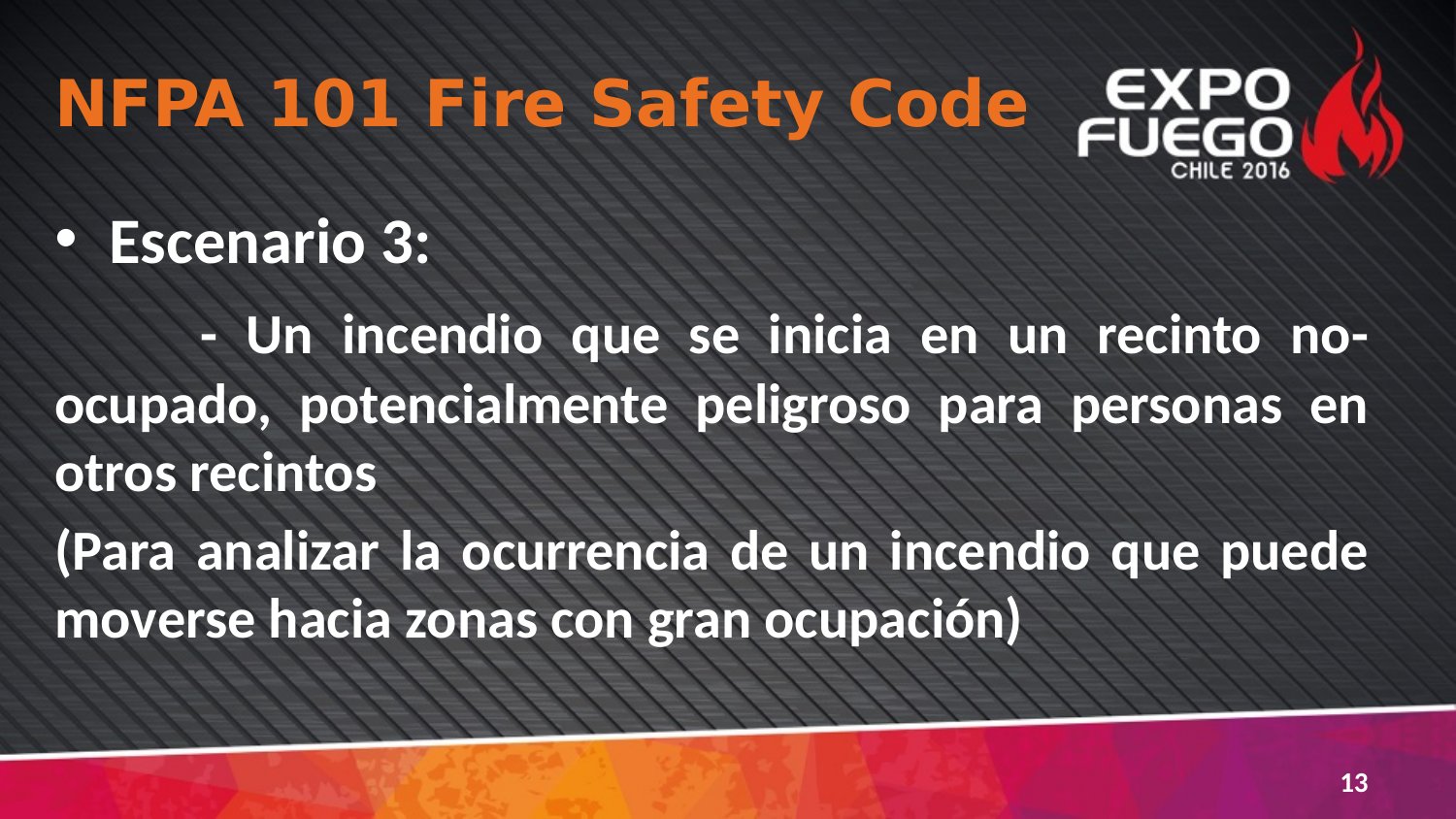

# NFPA 101 Fire Safety Code
Escenario 3:
	- Un incendio que se inicia en un recinto no-ocupado, potencialmente peligroso para personas en otros recintos
(Para analizar la ocurrencia de un incendio que puede moverse hacia zonas con gran ocupación)
13